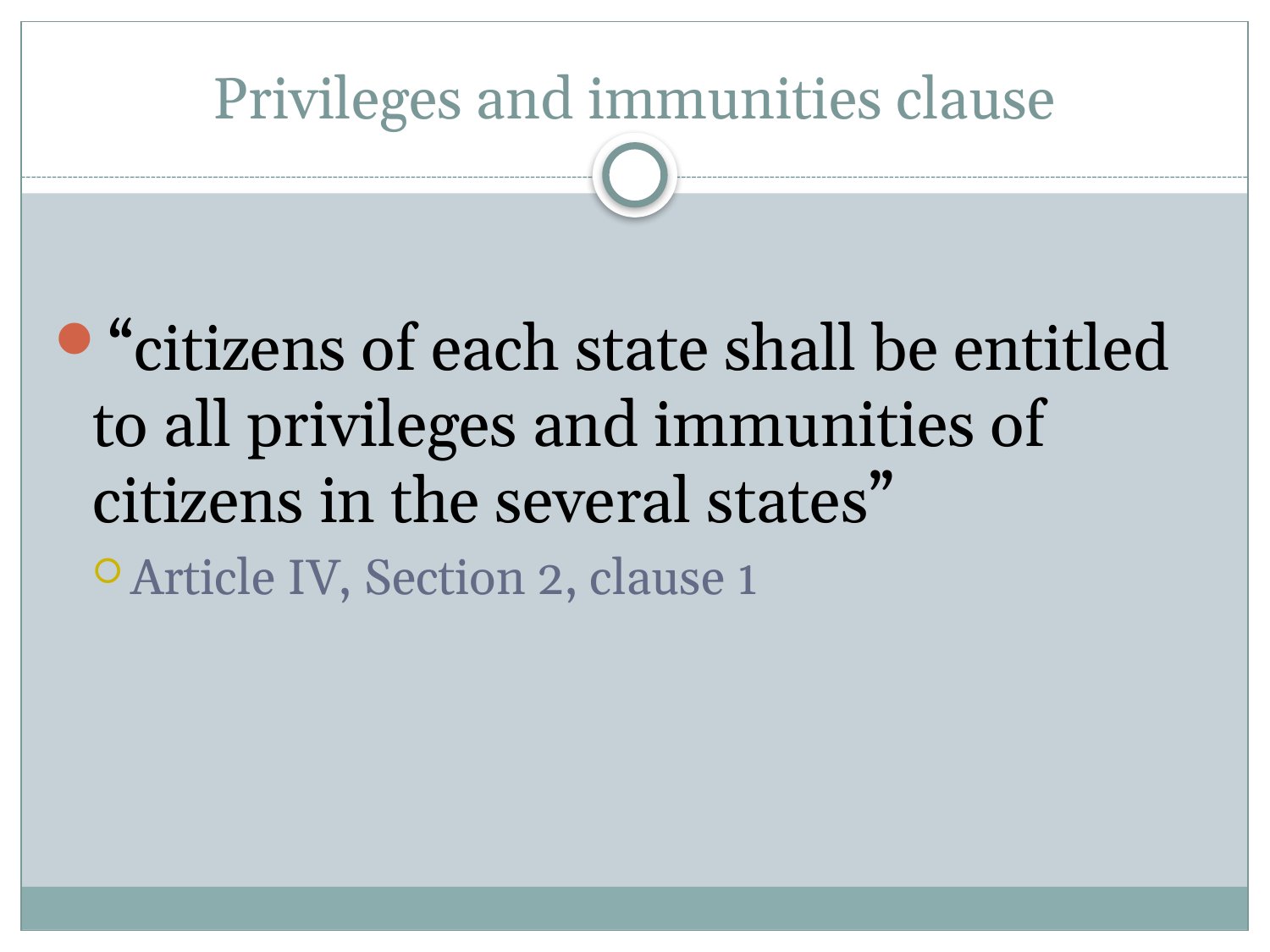

# Privileges and immunities clause

“citizens of each state shall be entitled to all privileges and immunities of citizens in the several states”
Article IV, Section 2, clause 1